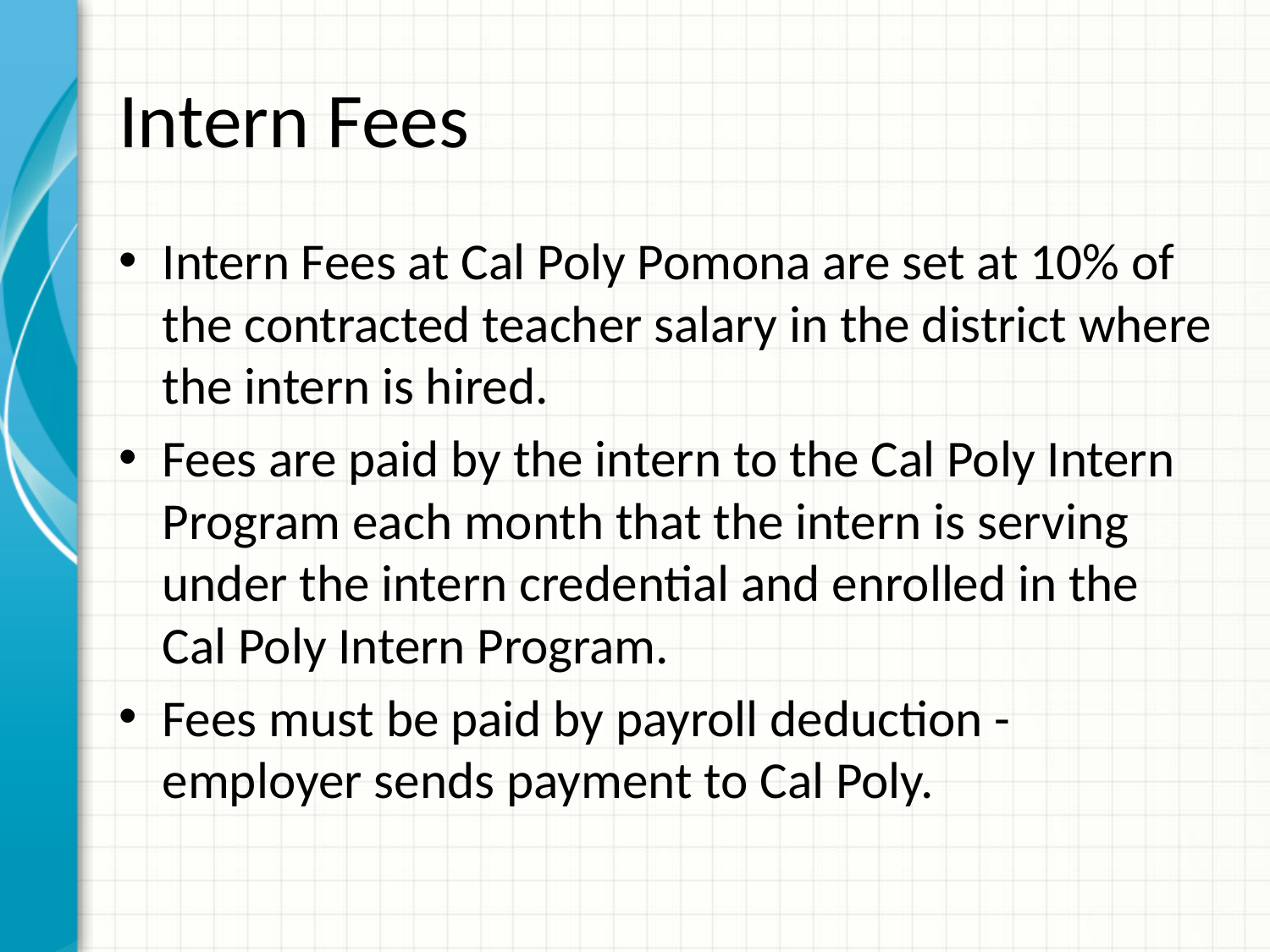

# Intern Fees
Intern Fees at Cal Poly Pomona are set at 10% of the contracted teacher salary in the district where the intern is hired.
Fees are paid by the intern to the Cal Poly Intern Program each month that the intern is serving under the intern credential and enrolled in the Cal Poly Intern Program.
Fees must be paid by payroll deduction -  employer sends payment to Cal Poly.